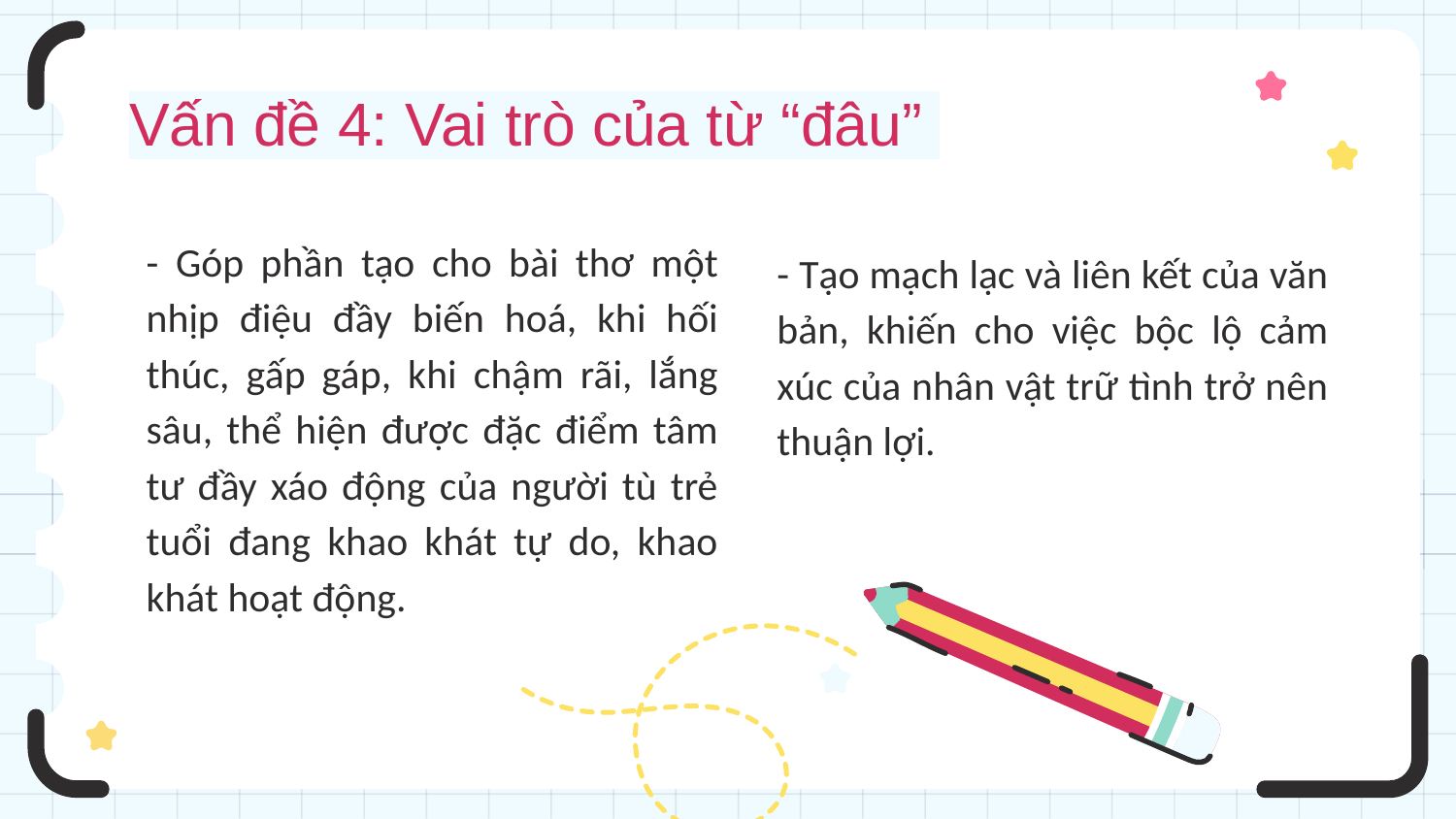

# Vấn đề 4: Vai trò của từ “đâu”

- Góp phần tạo cho bài thơ một nhịp điệu đầy biến hoá, khi hối thúc, gấp gáp, khi chậm rãi, lắng sâu, thể hiện được đặc điểm tâm tư đầy xáo động của người tù trẻ tuổi đang khao khát tự do, khao khát hoạt động.
- Tạo mạch lạc và liên kết của văn bản, khiến cho việc bộc lộ cảm xúc của nhân vật trữ tình trở nên thuận lợi.